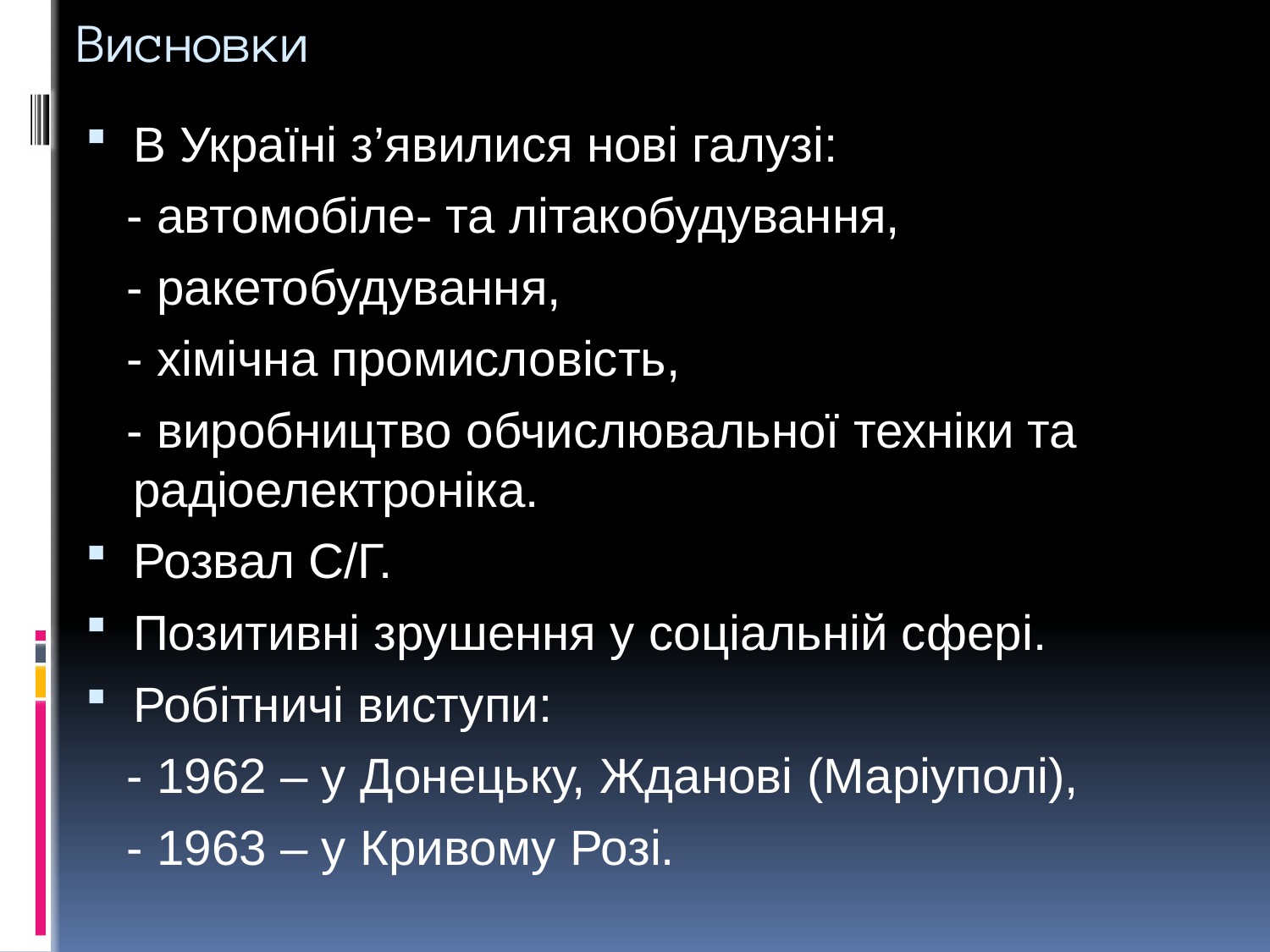

# Висновки
В Україні з’явилися нові галузі:
   - автомобіле- та літакобудування,
   - ракетобудування,
   - хімічна промисловість,
   - виробництво обчислювальної техніки та радіоелектроніка.
Розвал С/Г.
Позитивні зрушення у соціальній сфері.
Робітничі виступи:
   - 1962 – у Донецьку, Жданові (Маріуполі),
   - 1963 – у Кривому Розі.